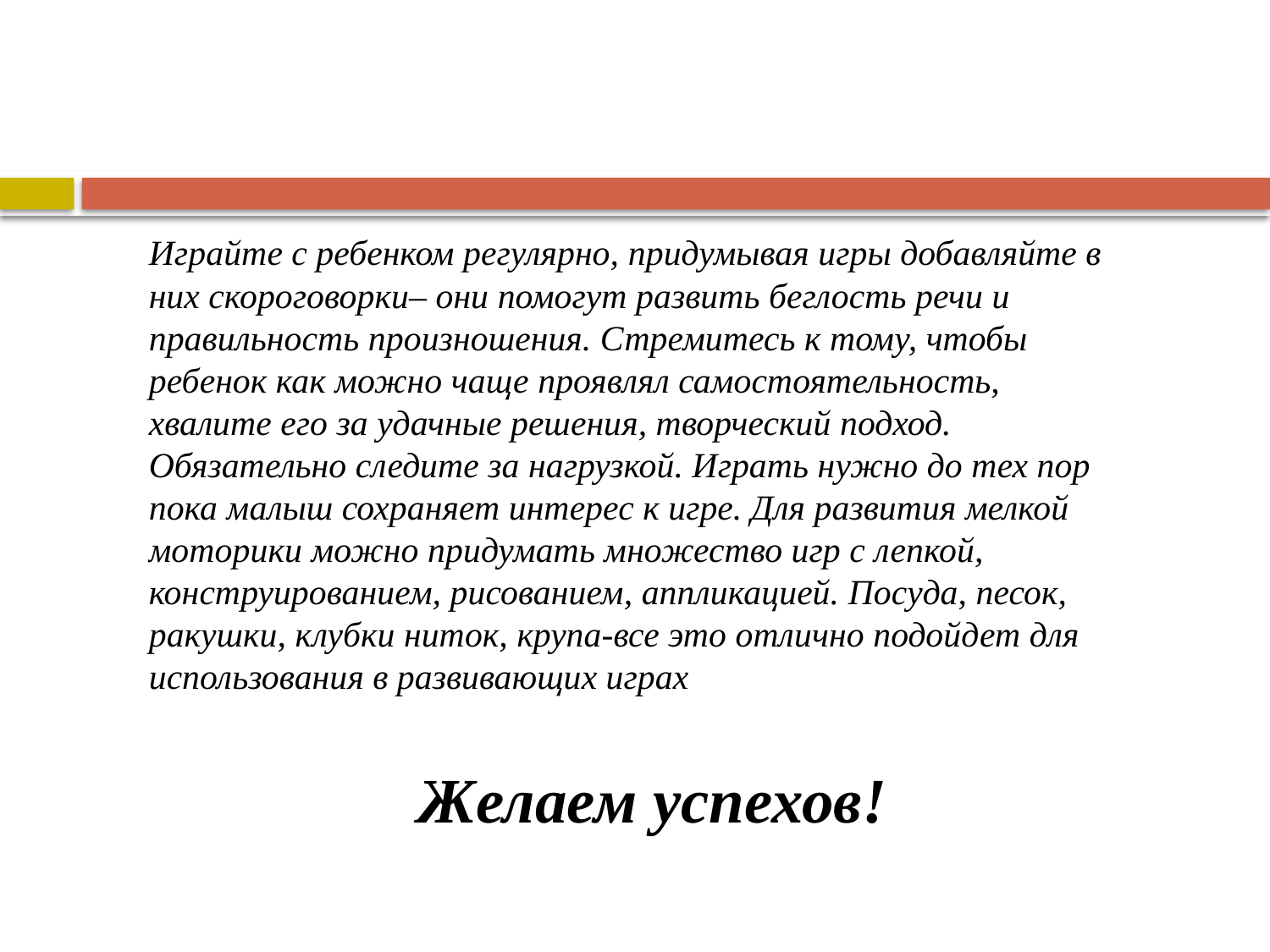

Играйте с ребенком регулярно, придумывая игры добавляйте в них скороговорки– они помогут развить беглость речи и правильность произношения. Стремитесь к тому, чтобы ребенок как можно чаще проявлял самостоятельность, хвалите его за удачные решения, творческий подход. Обязательно следите за нагрузкой. Играть нужно до тех пор пока малыш сохраняет интерес к игре. Для развития мелкой моторики можно придумать множество игр с лепкой, конструированием, рисованием, аппликацией. Посуда, песок, ракушки, клубки ниток, крупа-все это отлично подойдет для использования в развивающих играх

 Желаем успехов!